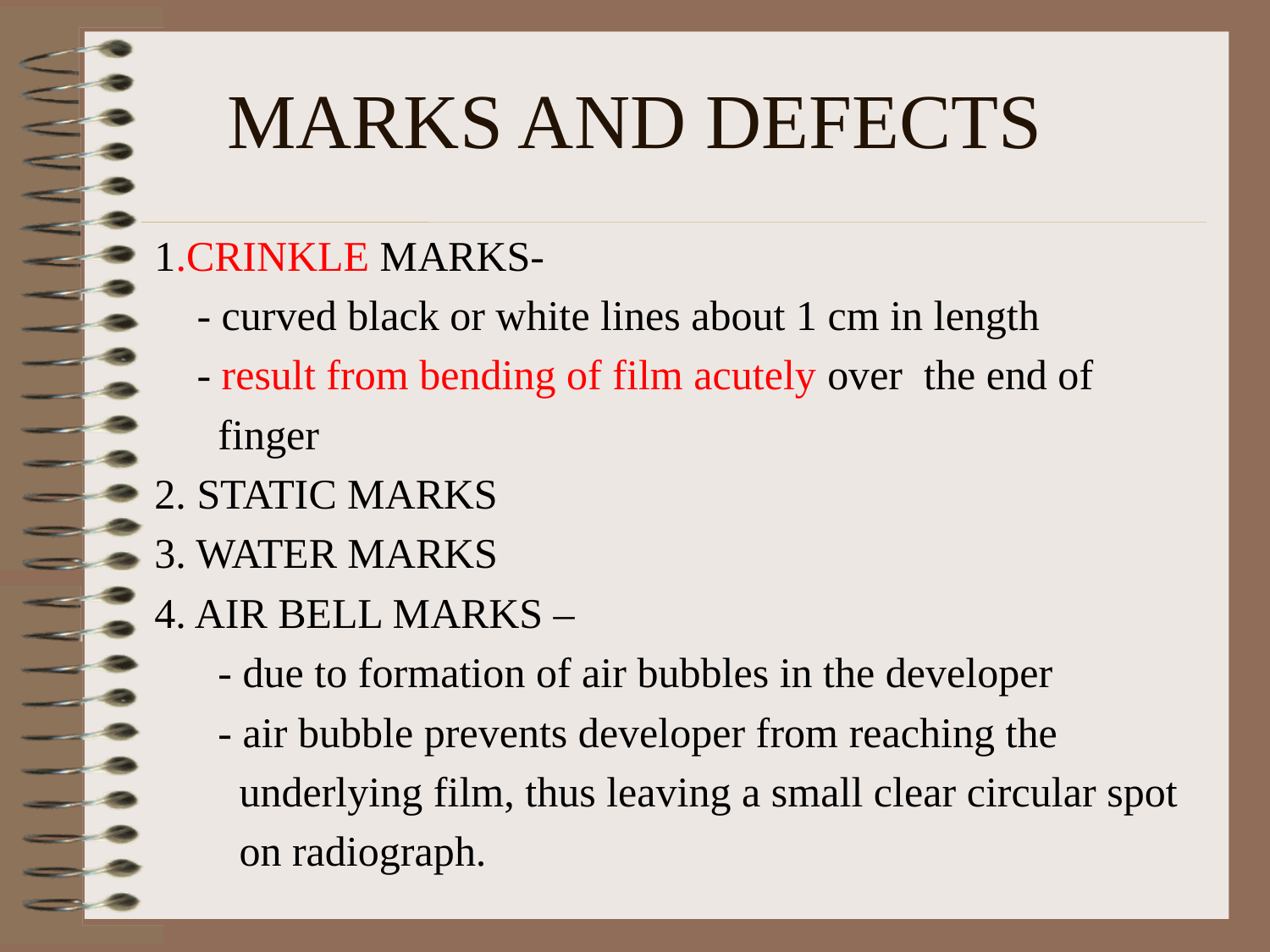

MARKS AND DEFECTS
 1.CRINKLE MARKS-
     - curved black or white lines about 1 cm in length
     - result from bending of film acutely over  the end of
       finger
 2. STATIC MARKS
 3. WATER MARKS
 4. AIR BELL MARKS –
       - due to formation of air bubbles in the developer
       - air bubble prevents developer from reaching the
         underlying film, thus leaving a small clear circular spot
         on radiograph.